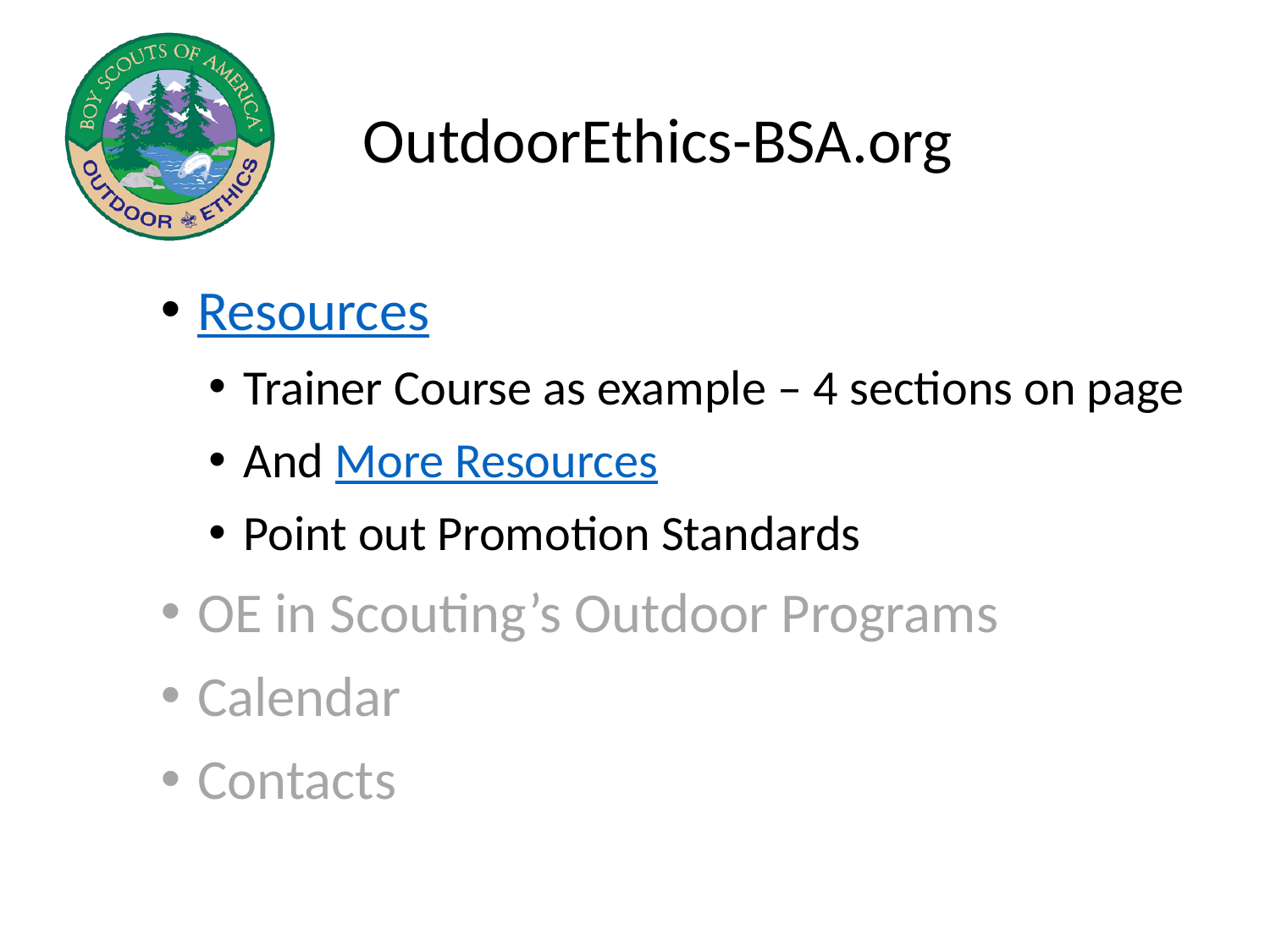

# OutdoorEthics-BSA.org
 Resources
 Trainer Course as example – 4 sections on page
 And More Resources
 Point out Promotion Standards
 OE in Scouting’s Outdoor Programs
 Calendar
 Contacts